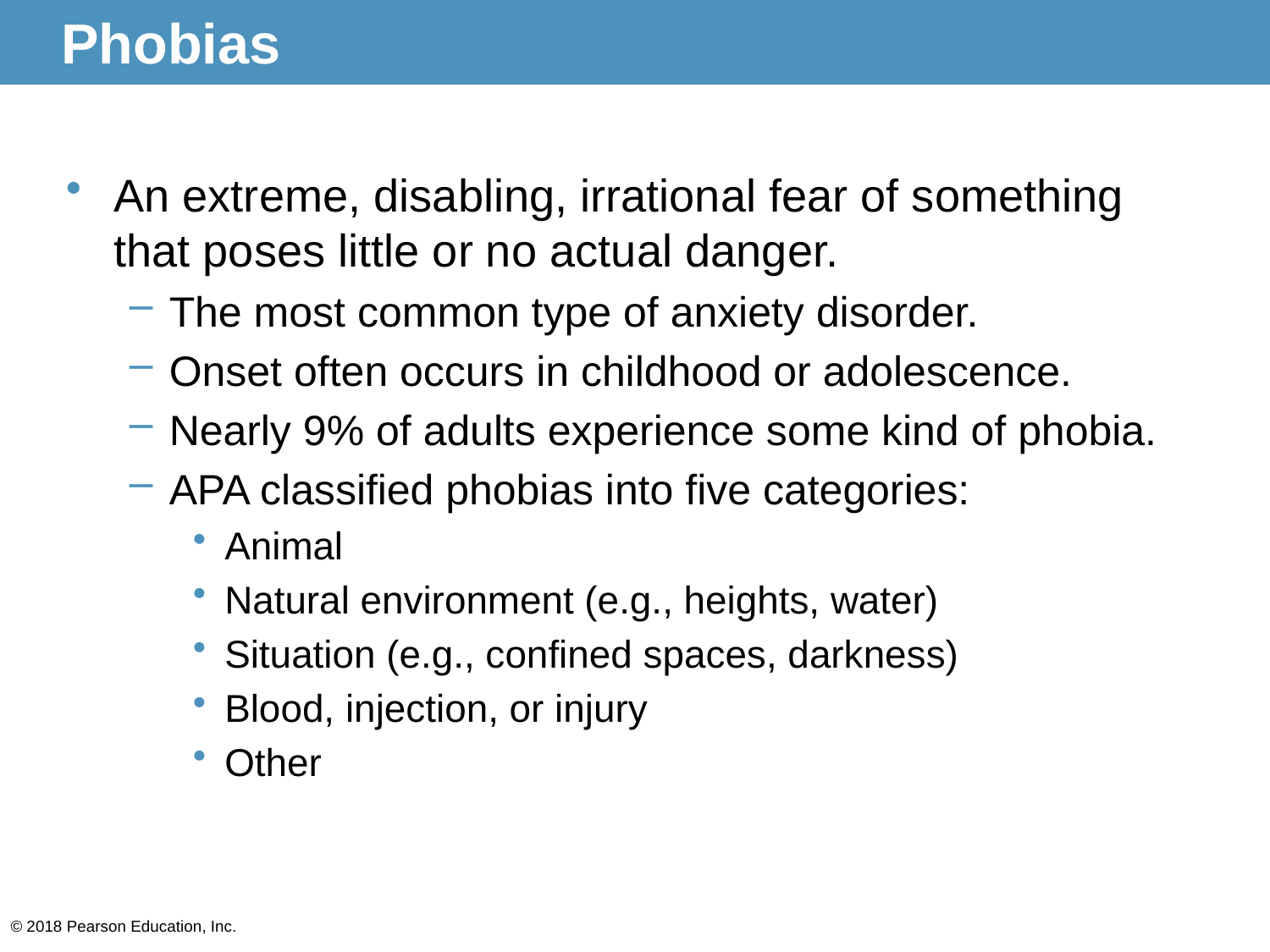

# Phobias
An extreme, disabling, irrational fear of something that poses little or no actual danger.
The most common type of anxiety disorder.
Onset often occurs in childhood or adolescence.
Nearly 9% of adults experience some kind of phobia.
APA classified phobias into five categories:
Animal
Natural environment (e.g., heights, water)
Situation (e.g., confined spaces, darkness)
Blood, injection, or injury
Other